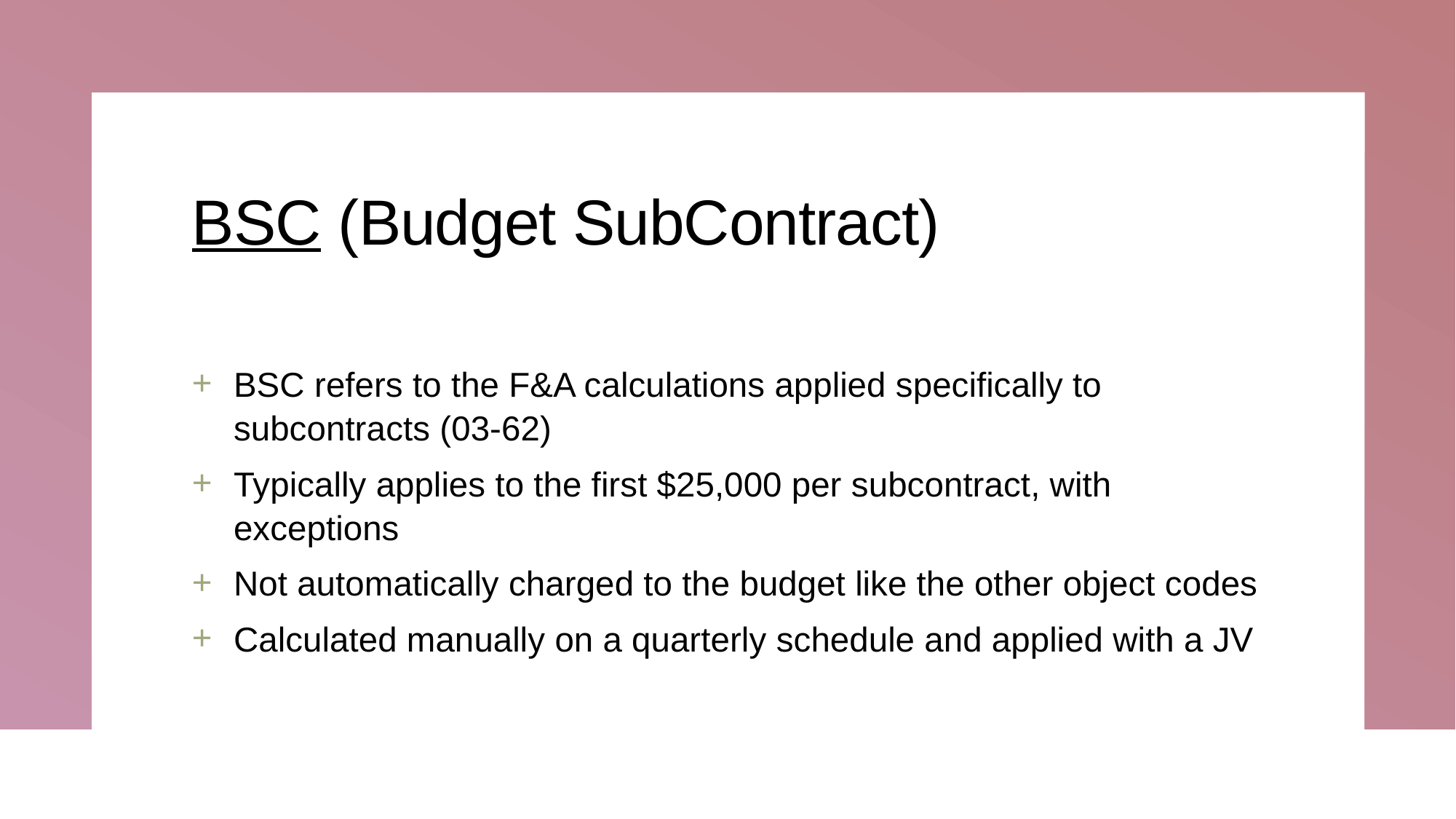

# BSC (Budget SubContract)
BSC refers to the F&A calculations applied specifically to subcontracts (03-62)
Typically applies to the first $25,000 per subcontract, with exceptions
Not automatically charged to the budget like the other object codes
Calculated manually on a quarterly schedule and applied with a JV